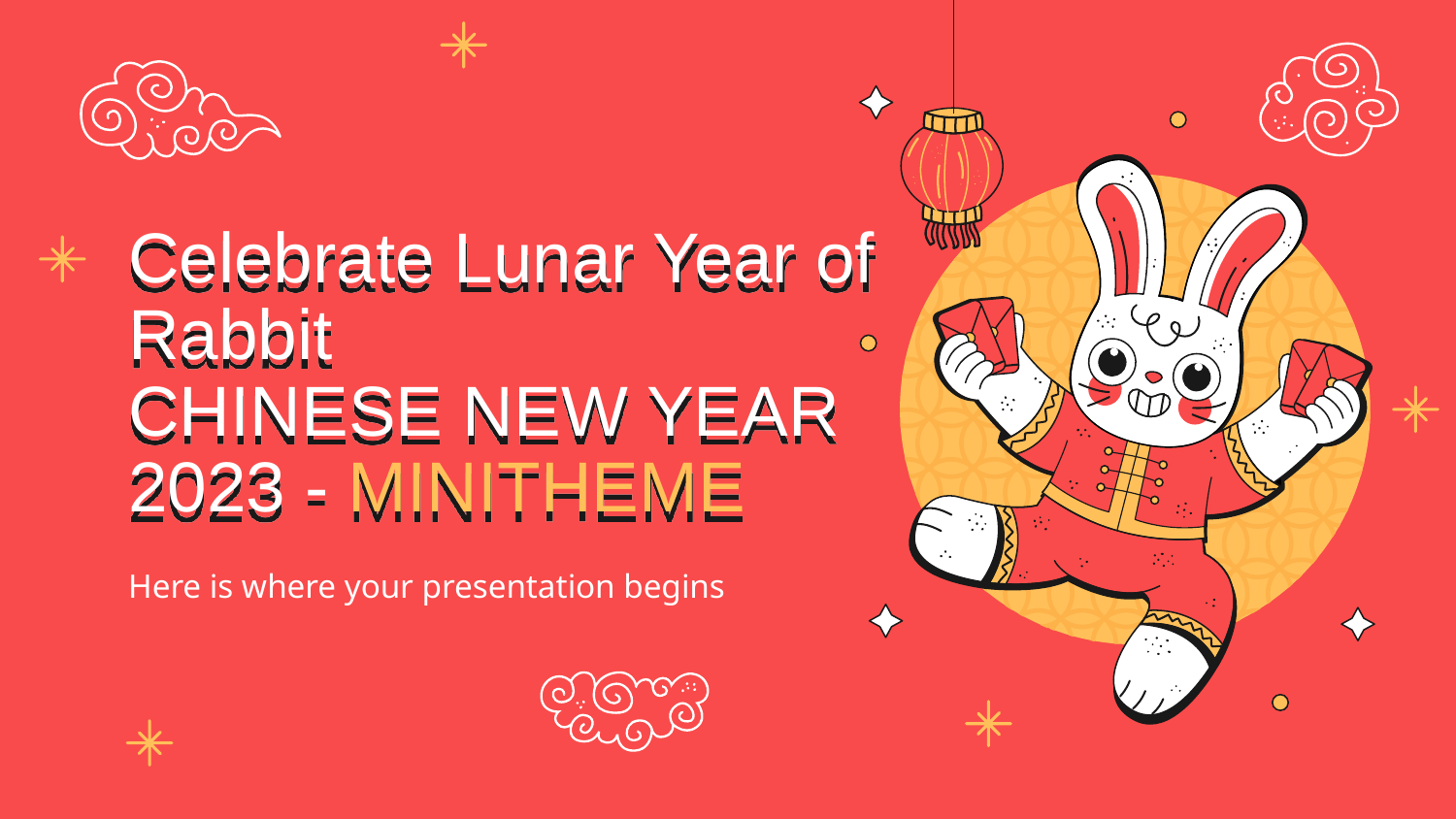

# Celebrate Lunar Year of Rabbit CHINESE NEW YEAR 2023 - MINITHEME

Here is where your presentation begins